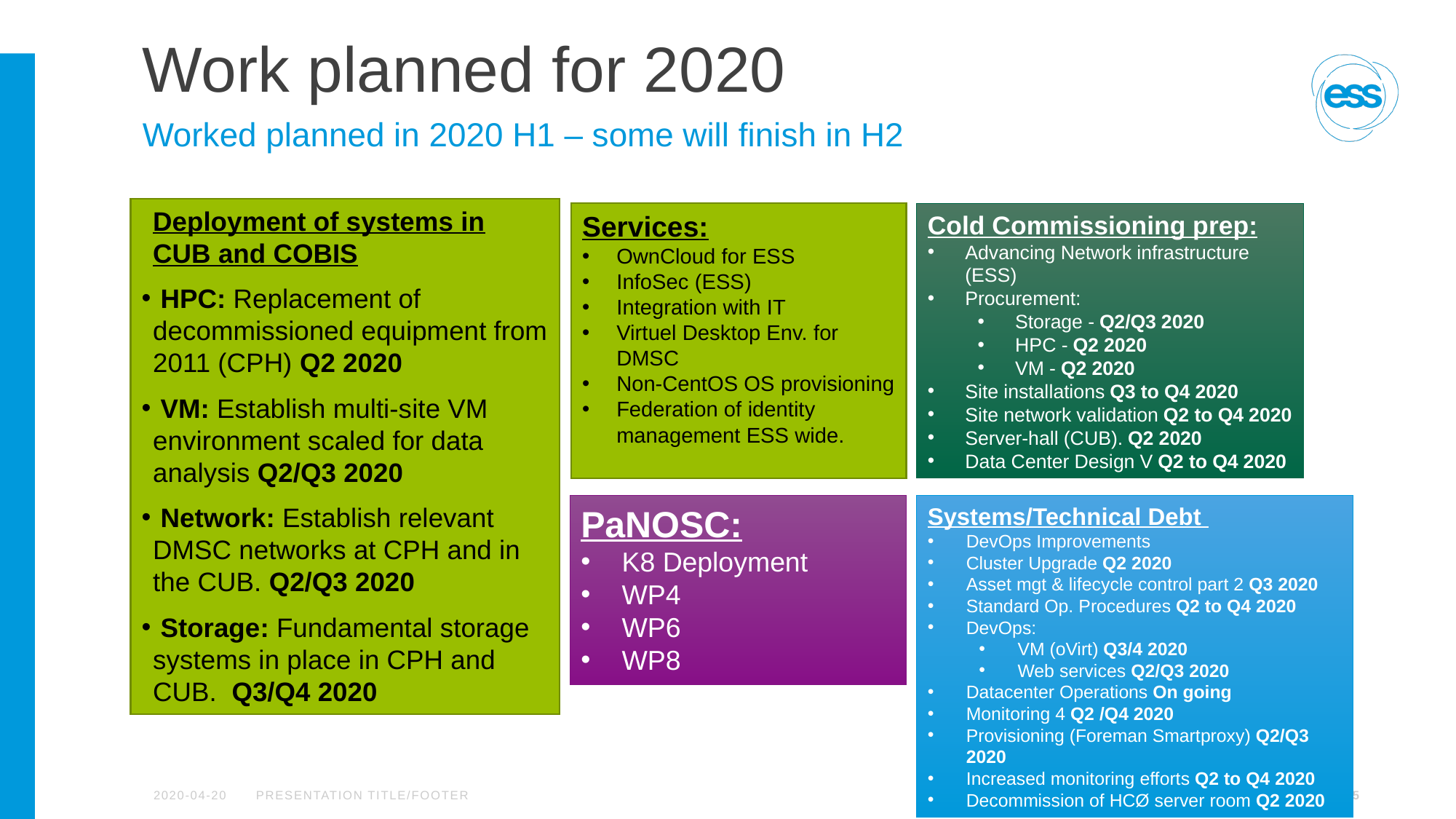

# Work planned for 2020
Worked planned in 2020 H1 – some will finish in H2

Deployment of systems in CUB and COBIS
 HPC: Replacement of decommissioned equipment from 2011 (CPH) Q2 2020
 VM: Establish multi-site VM environment scaled for data analysis Q2/Q3 2020
 Network: Establish relevant DMSC networks at CPH and in the CUB. Q2/Q3 2020
 Storage: Fundamental storage systems in place in CPH and CUB.  Q3/Q4 2020
Services:
OwnCloud for ESS
InfoSec (ESS)
Integration with IT
Virtuel Desktop Env. for DMSC
Non-CentOS OS provisioning
Federation of identity management ESS wide.

Cold Commissioning prep:
Advancing Network infrastructure (ESS)
Procurement:
Storage - Q2/Q3 2020
HPC - Q2 2020
VM - Q2 2020
Site installations Q3 to Q4 2020
Site network validation Q2 to Q4 2020
Server-hall (CUB). Q2 2020
Data Center Design V Q2 to Q4 2020
Systems/Technical Debt
DevOps Improvements
Cluster Upgrade Q2 2020
Asset mgt & lifecycle control part 2 Q3 2020
Standard Op. Procedures Q2 to Q4 2020
DevOps:
VM (oVirt) Q3/4 2020
Web services Q2/Q3 2020
Datacenter Operations On going
Monitoring 4 Q2 /Q4 2020
Provisioning (Foreman Smartproxy) Q2/Q3 2020
Increased monitoring efforts Q2 to Q4 2020
Decommission of HCØ server room Q2 2020

PaNOSC:
K8 Deployment
WP4
WP6
WP8
2020-04-20
PRESENTATION TITLE/FOOTER
15